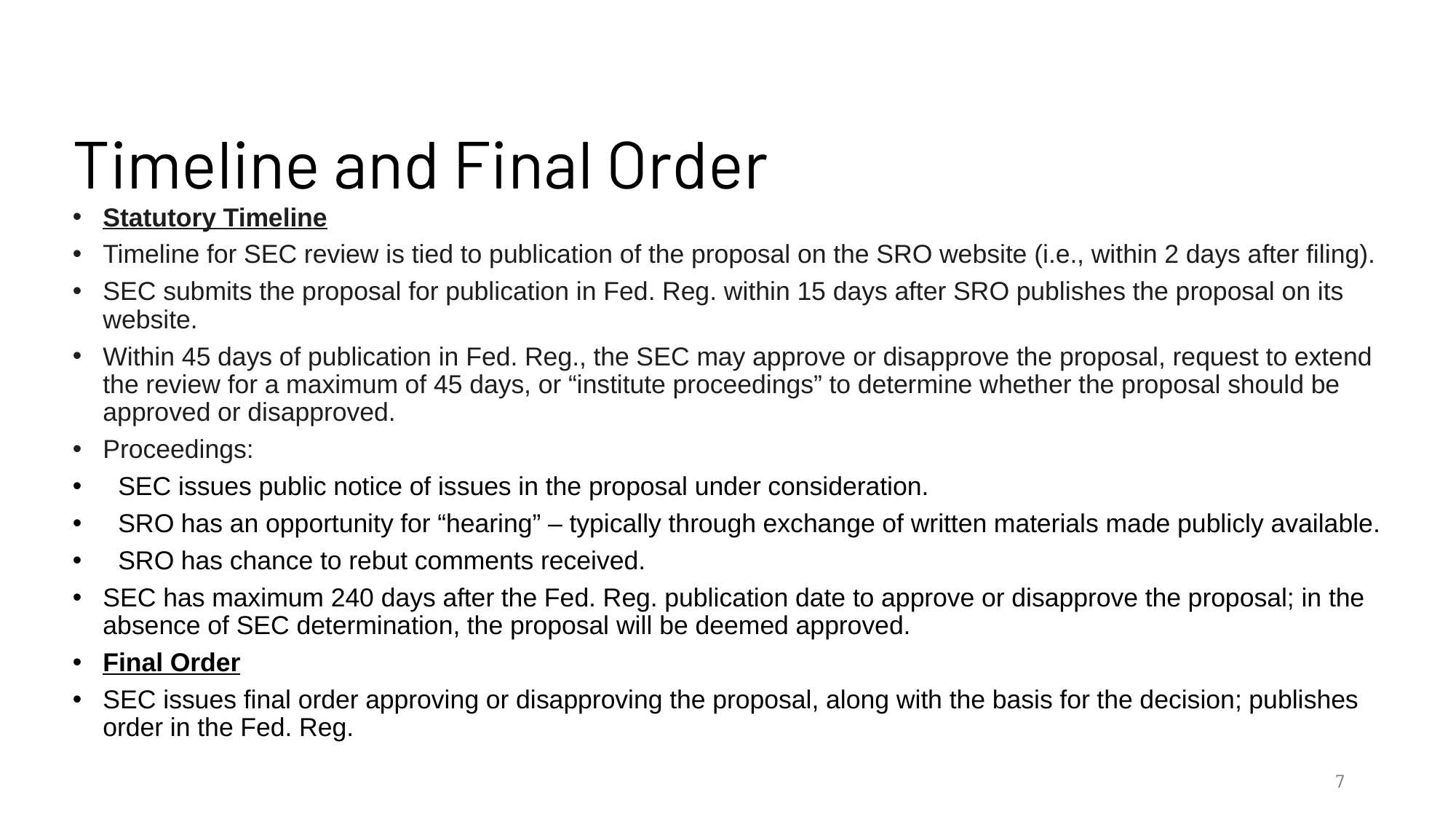

# Timeline and Final Order
Statutory Timeline
Timeline for SEC review is tied to publication of the proposal on the SRO website (i.e., within 2 days after filing).
SEC submits the proposal for publication in Fed. Reg. within 15 days after SRO publishes the proposal on its website.
Within 45 days of publication in Fed. Reg., the SEC may approve or disapprove the proposal, request to extend the review for a maximum of 45 days, or “institute proceedings” to determine whether the proposal should be approved or disapproved.
Proceedings:
SEC issues public notice of issues in the proposal under consideration.
SRO has an opportunity for “hearing” – typically through exchange of written materials made publicly available.
SRO has chance to rebut comments received.
SEC has maximum 240 days after the Fed. Reg. publication date to approve or disapprove the proposal; in the absence of SEC determination, the proposal will be deemed approved.
Final Order
SEC issues final order approving or disapproving the proposal, along with the basis for the decision; publishes order in the Fed. Reg.
7